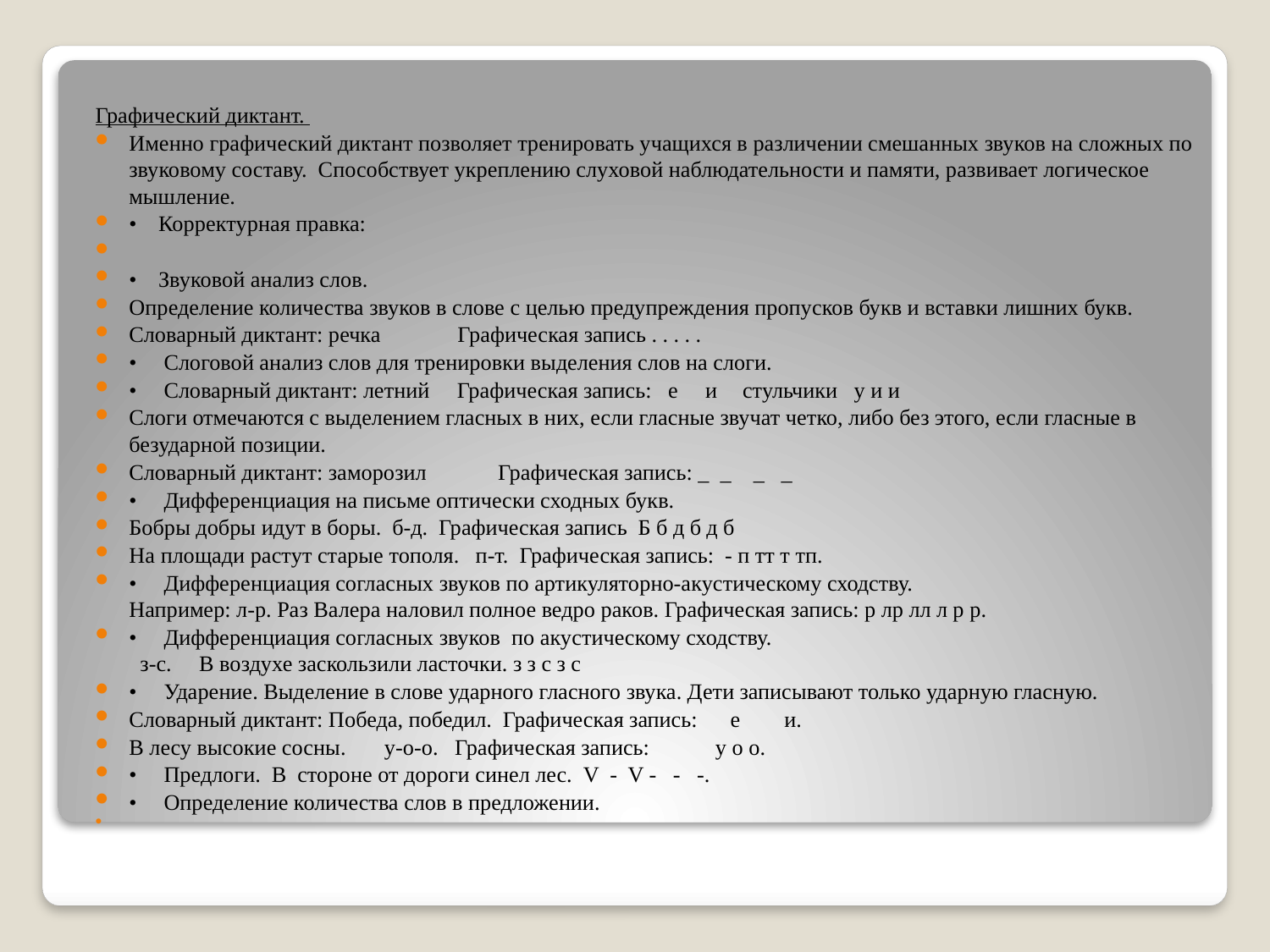

Графический диктант.
Именно графический диктант позволяет тренировать учащихся в различении смешанных звуков на сложных по звуковому составу.  Способствует укреплению слуховой наблюдательности и памяти, развивает логическое мышление.
•	Корректурная правка:

•	Звуковой анализ слов.
Определение количества звуков в слове с целью предупреждения пропусков букв и вставки лишних букв.
	Словарный диктант: речка              Графическая запись . . . . .
•	 Слоговой анализ слов для тренировки выделения слов на слоги.
•	 Словарный диктант: летний     Графическая запись:   е     и   	стульчики   у и и
Слоги отмечаются с выделением гласных в них, если гласные звучат четко, либо без этого, если гласные в безударной позиции.
Словарный диктант: заморозил             Графическая запись: _  _    _   _
•	 Дифференциация на письме оптически сходных букв.
Бобры добры идут в боры.  б-д.  Графическая запись  Б б д б д б
На площади растут старые тополя.   п-т.  Графическая запись:  - п тт т тп.
•	 Дифференциация согласных звуков по артикуляторно-акустическому сходству.                                           Например: л-р. Раз Валера наловил полное ведро раков. Графическая запись: р лр лл л р р.
•	 Дифференциация согласных звуков  по акустическому сходству.                                                                               з-с.     В воздухе заскользили ласточки. з з с з с
•	 Ударение. Выделение в слове ударного гласного звука. Дети записывают только ударную гласную.
	Словарный диктант: Победа, победил.  Графическая запись:      е        и.
	В лесу высокие сосны.       у-о-о.   Графическая запись:            у о о.
•	 Предлоги.  В  стороне от дороги синел лес.  V  -  V -   -   -.
•	 Определение количества слов в предложении.

#